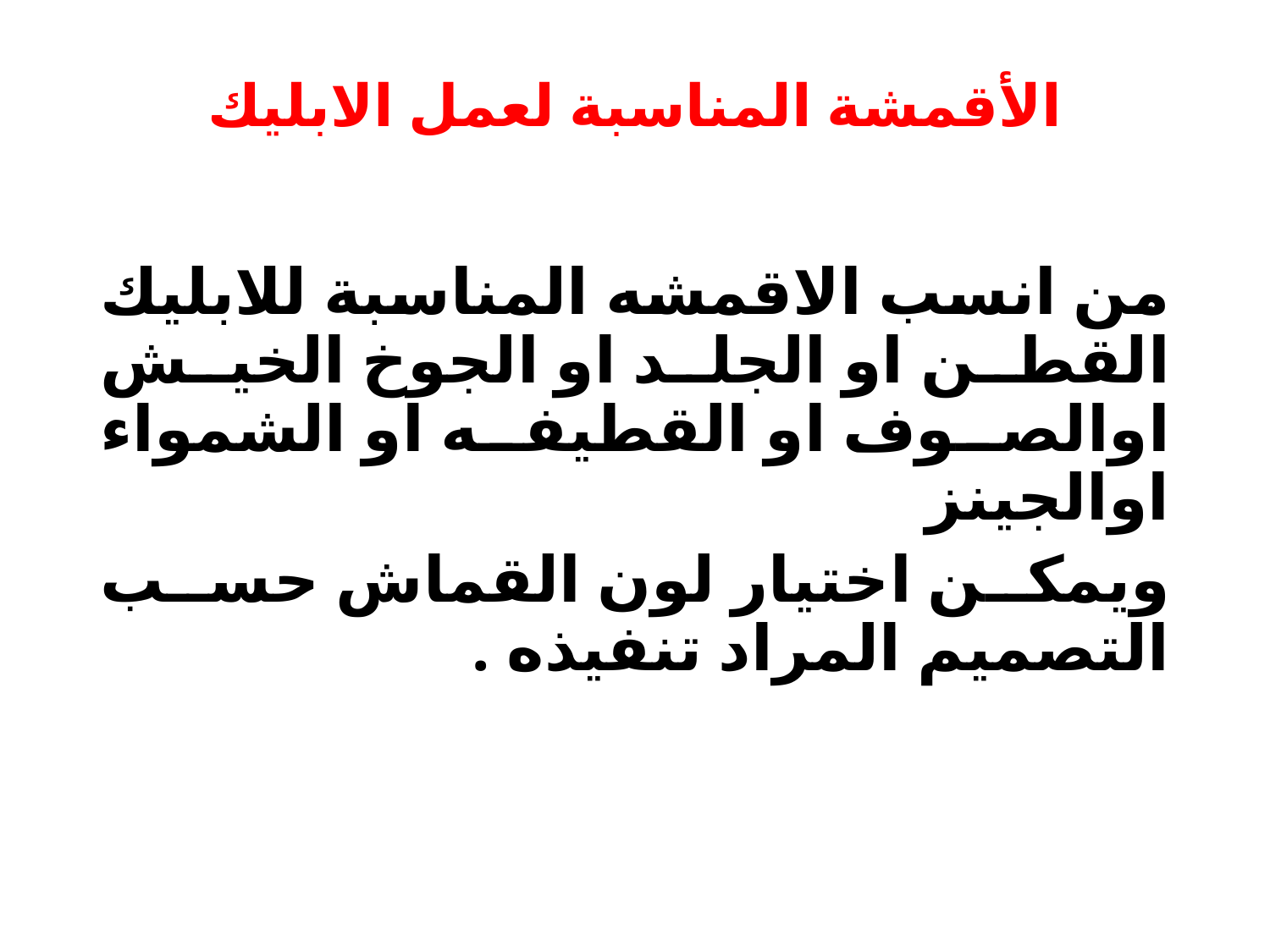

# الأقمشة المناسبة لعمل الابليك
من انسب الاقمشه المناسبة للابليك القطن او الجلد او الجوخ الخيش اوالصوف او القطيفه او الشمواء اوالجينز
ويمكن اختيار لون القماش حسب التصميم المراد تنفيذه .